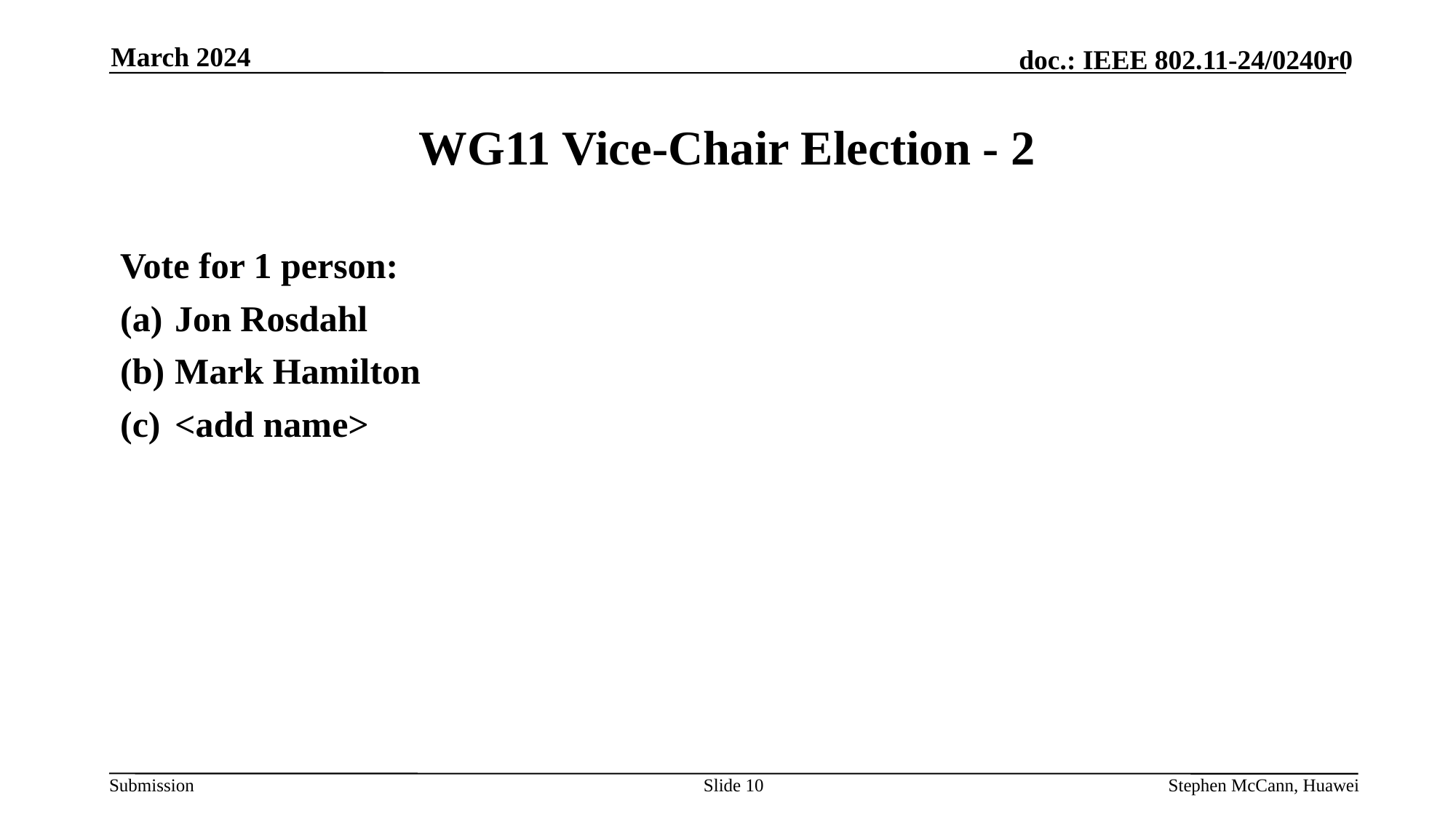

March 2024
# WG11 Vice-Chair Election - 2
Vote for 1 person:
Jon Rosdahl
Mark Hamilton
<add name>
Slide 10
Stephen McCann, Huawei